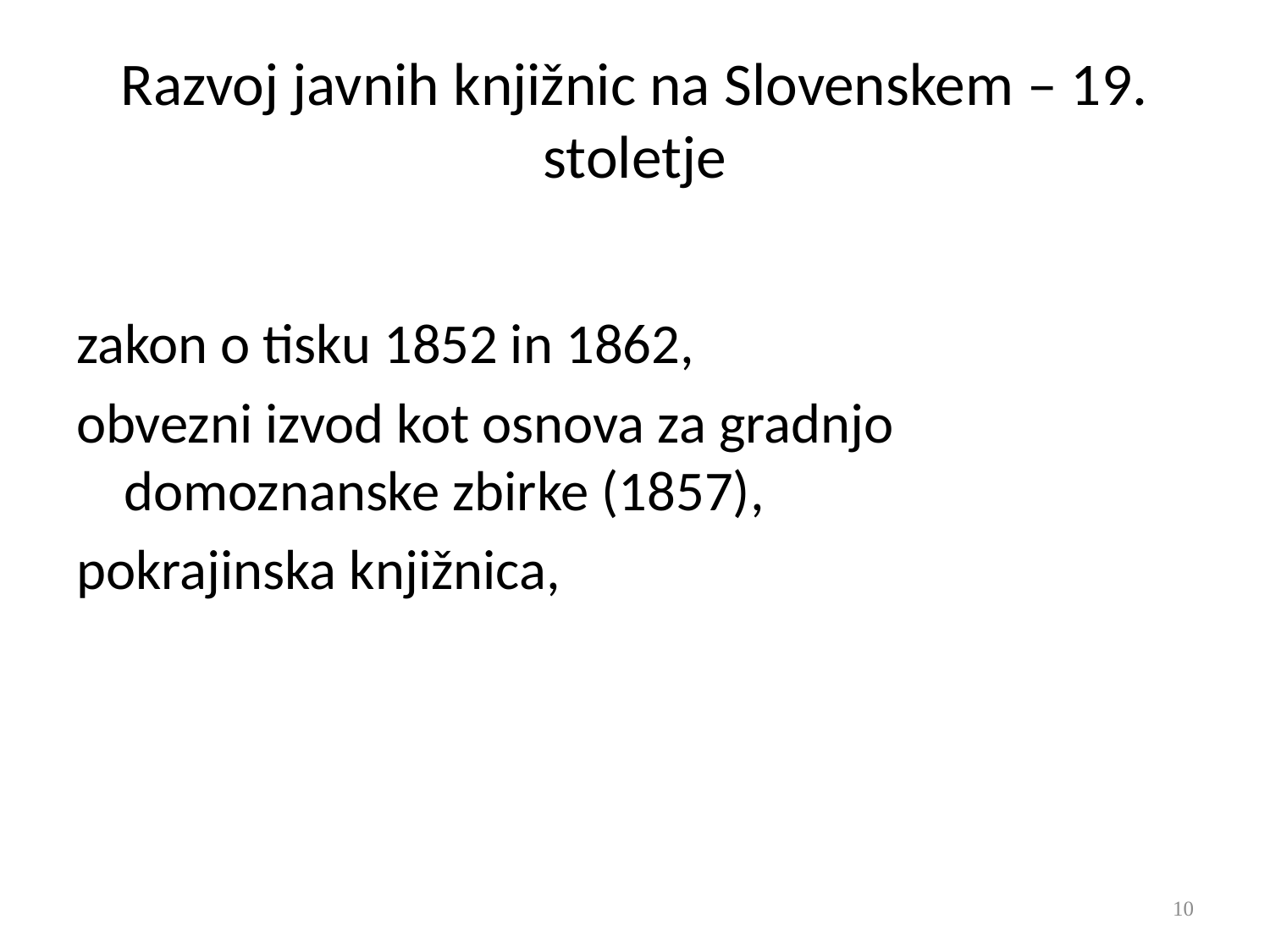

# Razvoj javnih knjižnic na Slovenskem – 19. stoletje

zakon o tisku 1852 in 1862,
obvezni izvod kot osnova za gradnjo domoznanske zbirke (1857),
pokrajinska knjižnica,
10